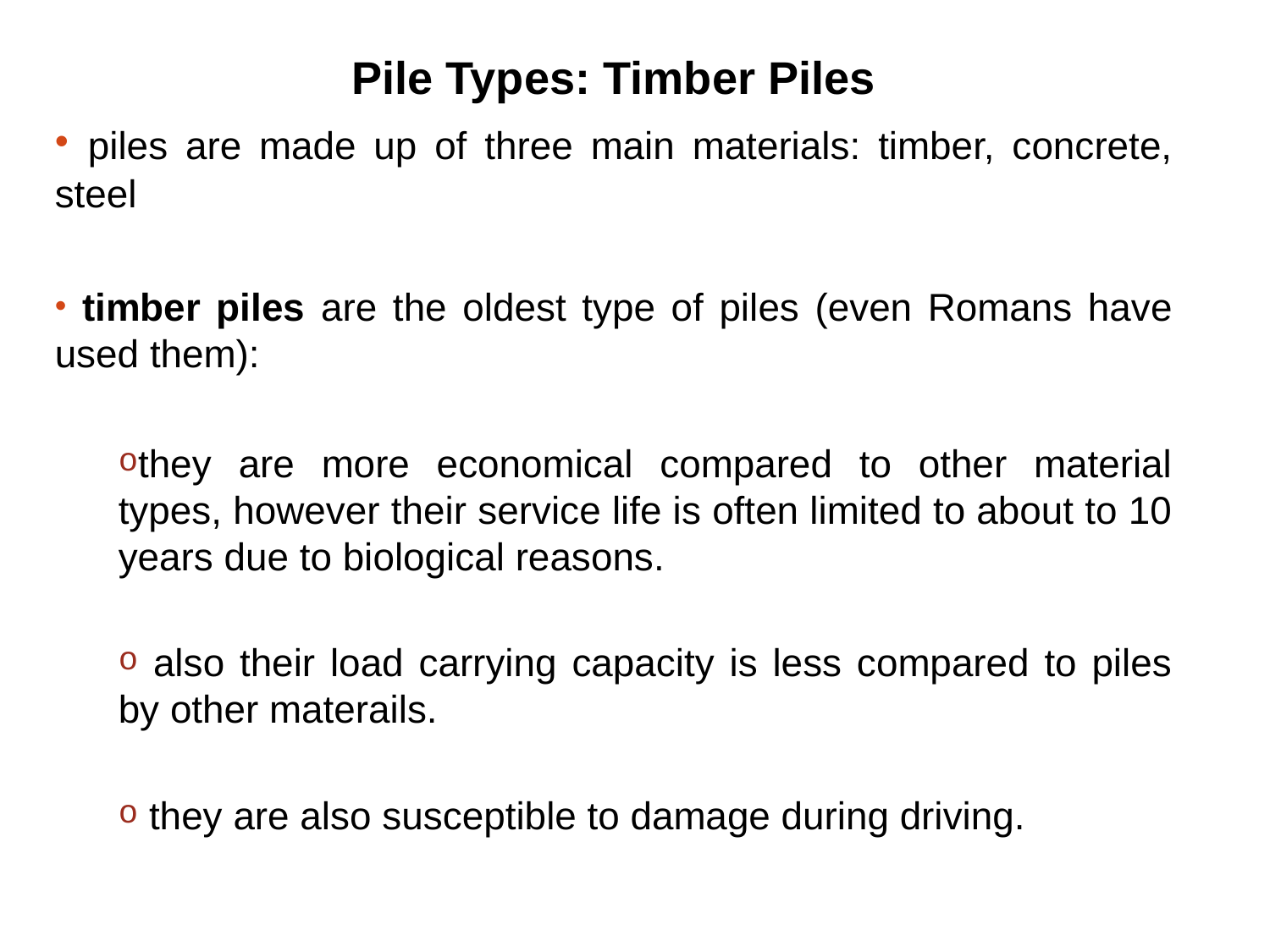

Pile Types: Timber Piles
 piles are made up of three main materials: timber, concrete, steel

 timber piles are the oldest type of piles (even Romans have used them):

they are more economical compared to other material types, however their service life is often limited to about to 10 years due to biological reasons.

 also their load carrying capacity is less compared to piles by other materails.

 they are also susceptible to damage during driving.